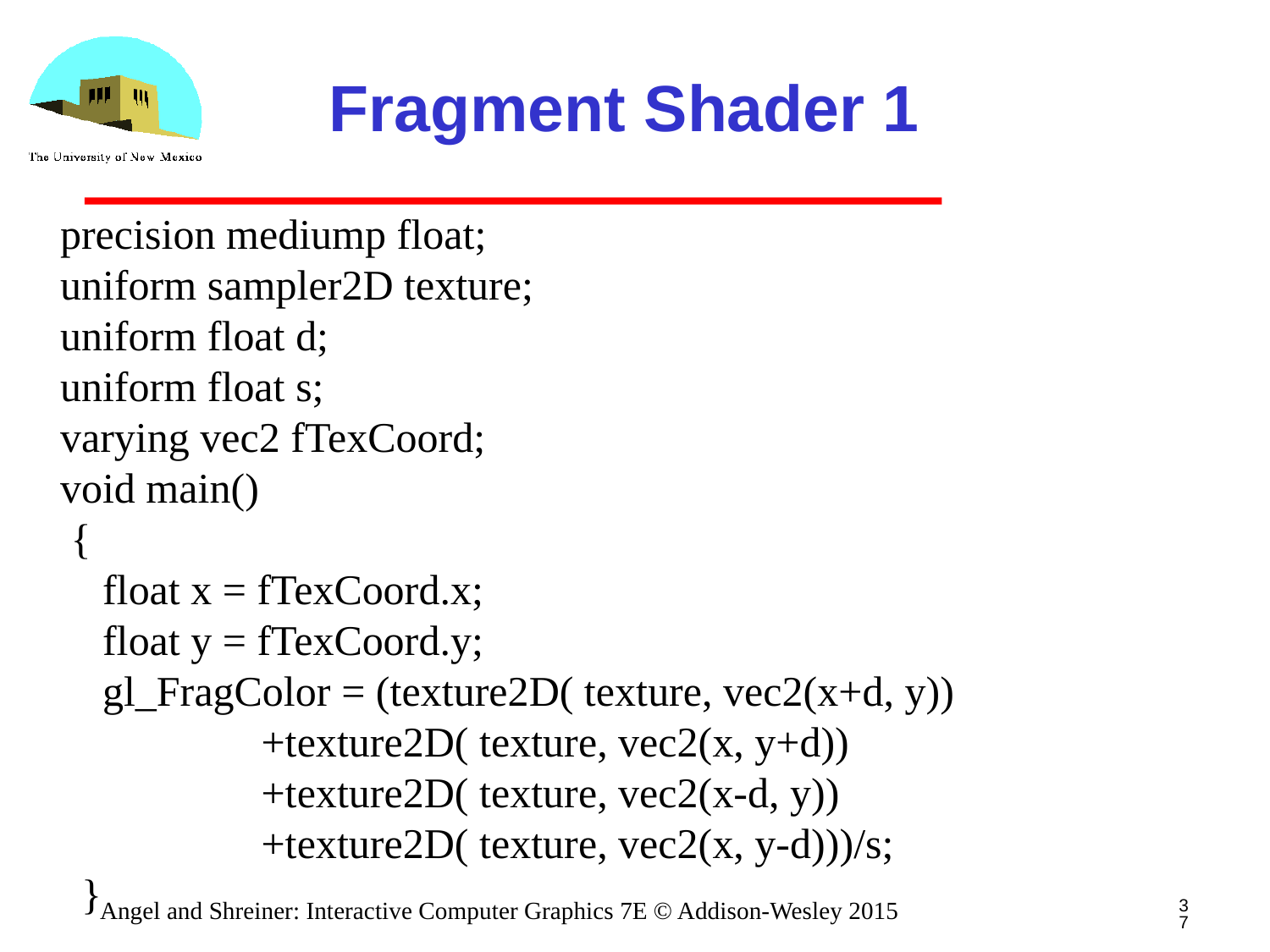

# Fragment Shader 1
precision mediump float;
uniform sampler2D texture;
uniform float d;
uniform float s;
varying vec2 fTexCoord;
void main()
 {
    float x = fTexCoord.x;
    float y = fTexCoord.y;
    gl_FragColor = (texture2D( texture, vec2(x+d, y))
                   +texture2D( texture, vec2(x, y+d))
                   +texture2D( texture, vec2(x-d, y))
                   +texture2D( texture, vec2(x, y-d)))/s;
  }
37
Angel and Shreiner: Interactive Computer Graphics 7E © Addison-Wesley 2015